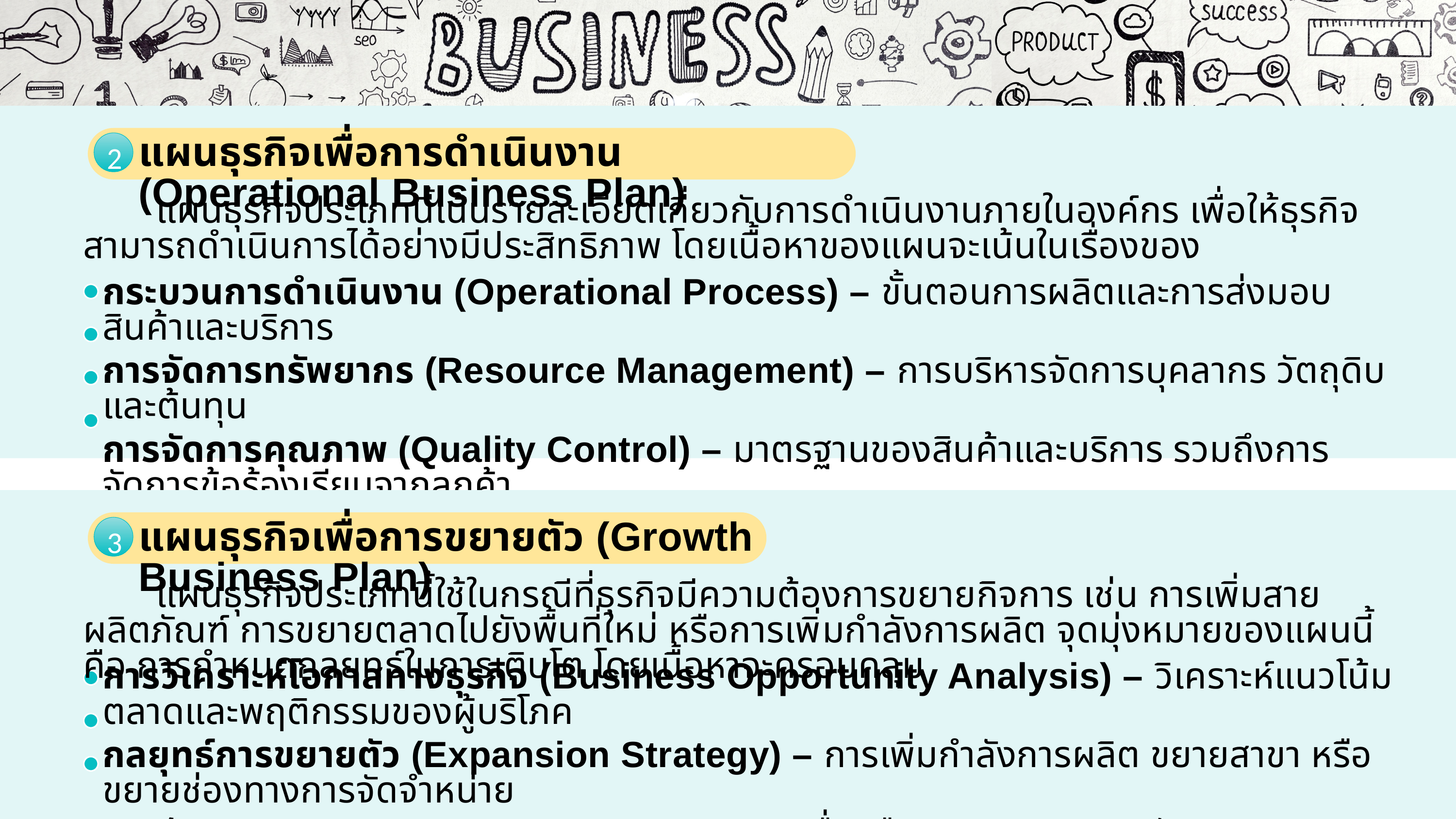

1
เปิดไฟล์สไลด์ที่ต้องการพิมพ์ จากนั้นคลิกที่แท็บเมนู File (ไฟล์)4Print (พิมพ์)
ในส่วนของ Settings (การตั้งค่า) ให้กำหนดตัวเลือกต่าง ๆ ก่อนการพิมพ์ตามต้องการ
เมื่อคลิกที่ปุ่ม Print All Slides จะปรากฏตัวเลือกของรูปแบบในการสั่งพิมพ์แผ่นสไลด์
2

2
แผนธุรกิจเพื่อการดำเนินงาน (Operational Business Plan)
	แผนธุรกิจประเภทนี้เน้นรายละเอียดเกี่ยวกับการดำเนินงานภายในองค์กร เพื่อให้ธุรกิจสามารถดำเนินการได้อย่างมีประสิทธิภาพ โดยเนื้อหาของแผนจะเน้นในเรื่องของ
กระบวนการดำเนินงาน (Operational Process) – ขั้นตอนการผลิตและการส่งมอบสินค้าและบริการ
การจัดการทรัพยากร (Resource Management) – การบริหารจัดการบุคลากร วัตถุดิบ และต้นทุน
การจัดการคุณภาพ (Quality Control) – มาตรฐานของสินค้าและบริการ รวมถึงการจัดการข้อร้องเรียนจากลูกค้า
ระบบโลจิสติกส์ (Logistics System) – การจัดเก็บและขนส่งสินค้า

3

ความเรียบง่าย
1

แบบอักษร
6

มีความคงตัว
2

เนื้อหาและจุดนำข้อความ
7

3
แผนธุรกิจเพื่อการขยายตัว (Growth Business Plan)
	แผนธุรกิจประเภทนี้ใช้ในกรณีที่ธุรกิจมีความต้องการขยายกิจการ เช่น การเพิ่มสายผลิตภัณฑ์ การขยายตลาดไปยังพื้นที่ใหม่ หรือการเพิ่มกำลังการผลิต จุดมุ่งหมายของแผนนี้ คือ การกำหนดกลยุทธ์ในการเติบโต โดยเนื้อหาจะครอบคลุม
การวิเคราะห์โอกาสทางธุรกิจ (Business Opportunity Analysis) – วิเคราะห์แนวโน้มตลาดและพฤติกรรมของผู้บริโภค
กลยุทธ์การขยายตัว (Expansion Strategy) – การเพิ่มกำลังการผลิต ขยายสาขา หรือขยายช่องทางการจัดจำหน่าย
การจัดหาเงินทุน (Funding Plan) – การขอสินเชื่อหรือการระดมทุนจากนักลงทุน

ใช้ความสมดุล
3

เลือกใช้กราฟิกอย่างระมัดระวัง
8

มีแนวคิดเดียวในสไลด์แต่ละแผ่น
4

ความคมชัด (resolution) ของภาพ
9

สร้างความกลมกลืน
5

เลือกต้นแบบสไลด์และแบบอักษรที่เหมาะสมกับอุปกรณ์ร่วม

10